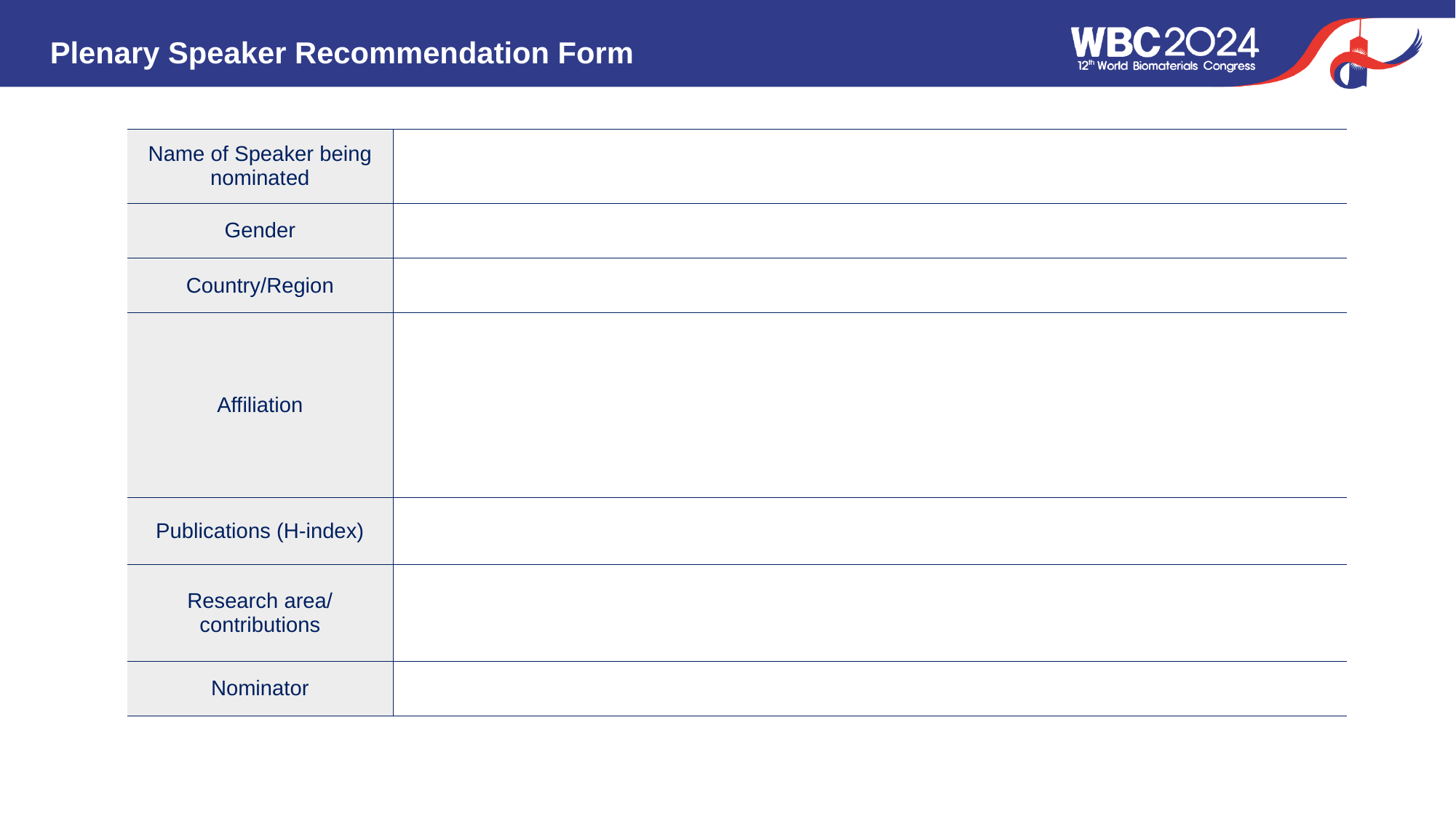

| Name of Speaker being nominated |  |
| --- | --- |
| Gender |  |
| Country/Region |  |
| Affiliation |  |
| Publications (H-index) |  |
| Research area/contributions |  |
| Nominator |  |